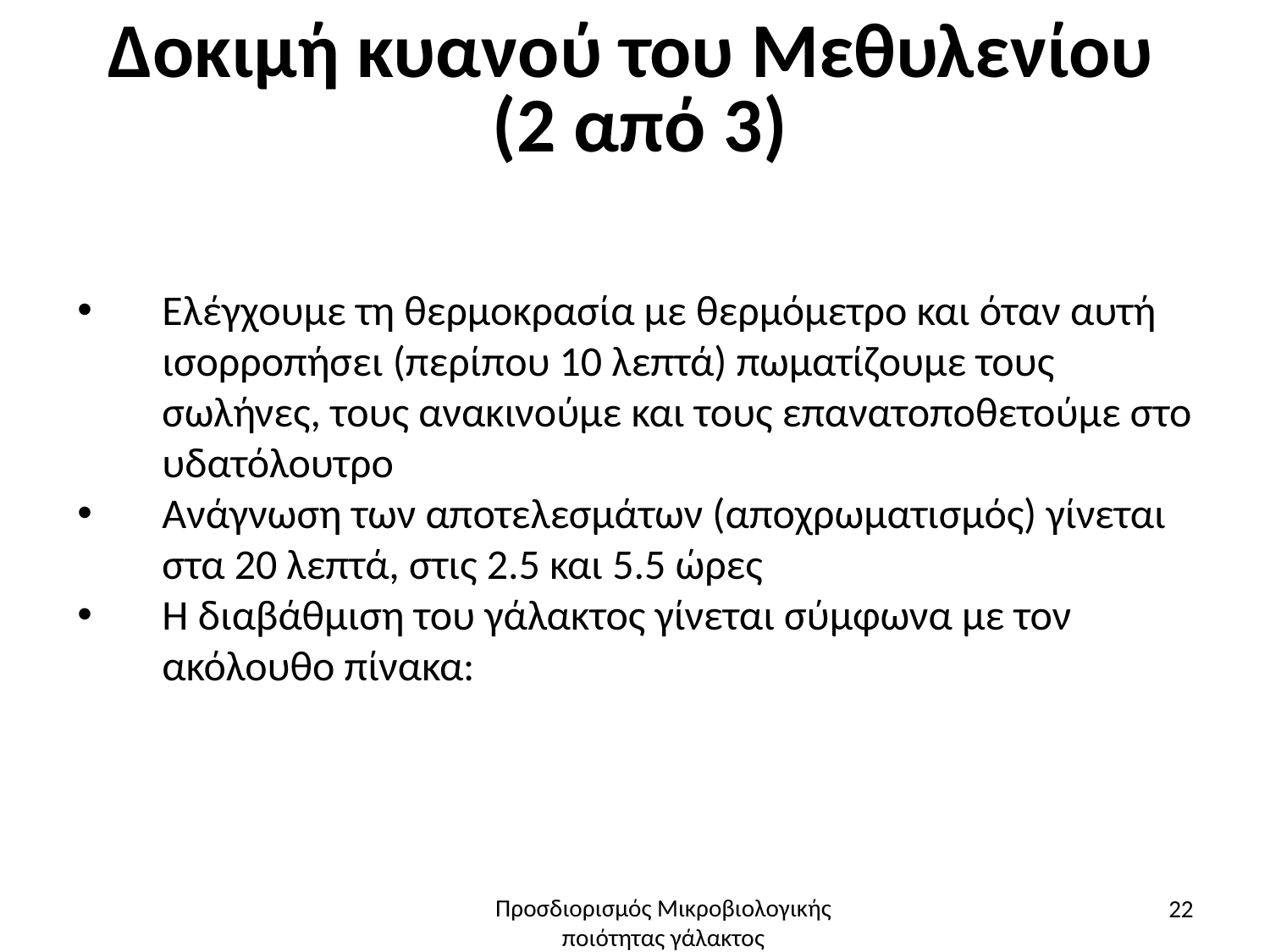

# Δοκιμή κυανού του Μεθυλενίου (2 από 3)
Ελέγχουμε τη θερμοκρασία με θερμόμετρο και όταν αυτή ισορροπήσει (περίπου 10 λεπτά) πωματίζουμε τους σωλήνες, τους ανακινούμε και τους επανατοποθετούμε στο υδατόλουτρο
Ανάγνωση των αποτελεσμάτων (αποχρωματισμός) γίνεται στα 20 λεπτά, στις 2.5 και 5.5 ώρες
Η διαβάθμιση του γάλακτος γίνεται σύμφωνα με τον ακόλουθο πίνακα:
22
Προσδιορισμός Μικροβιολογικής ποιότητας γάλακτος